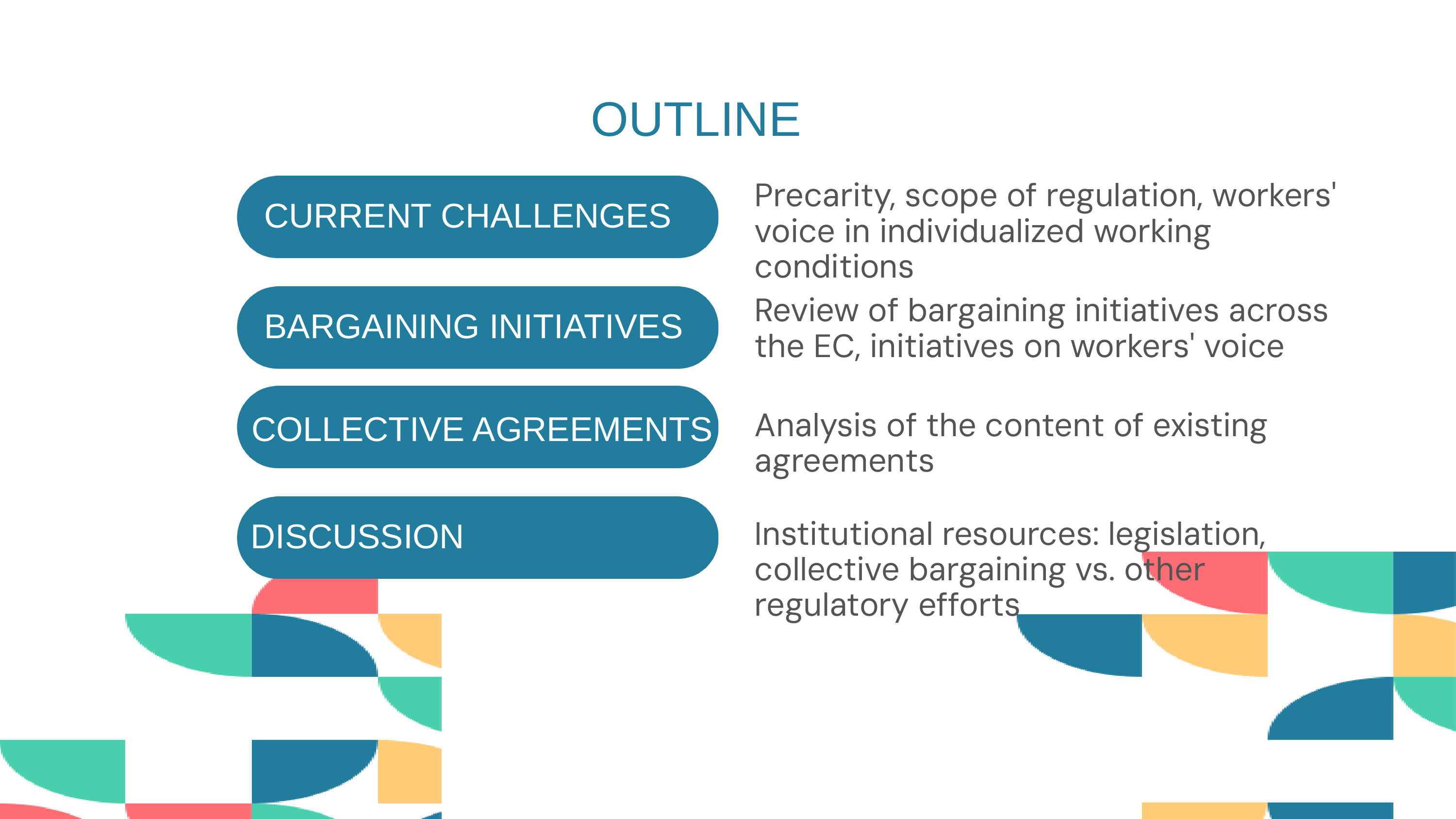

OUTLINE

Precarity, scope of regulation, workers' voice in individualized working conditions
CURRENT CHALLENGES

Review of bargaining initiatives across the EC, initiatives on workers' voice
BARGAINING INITIATIVES

Analysis of the content of existing agreements
COLLECTIVE AGREEMENTS

Institutional resources: legislation, collective bargaining vs. other regulatory efforts
DISCUSSION